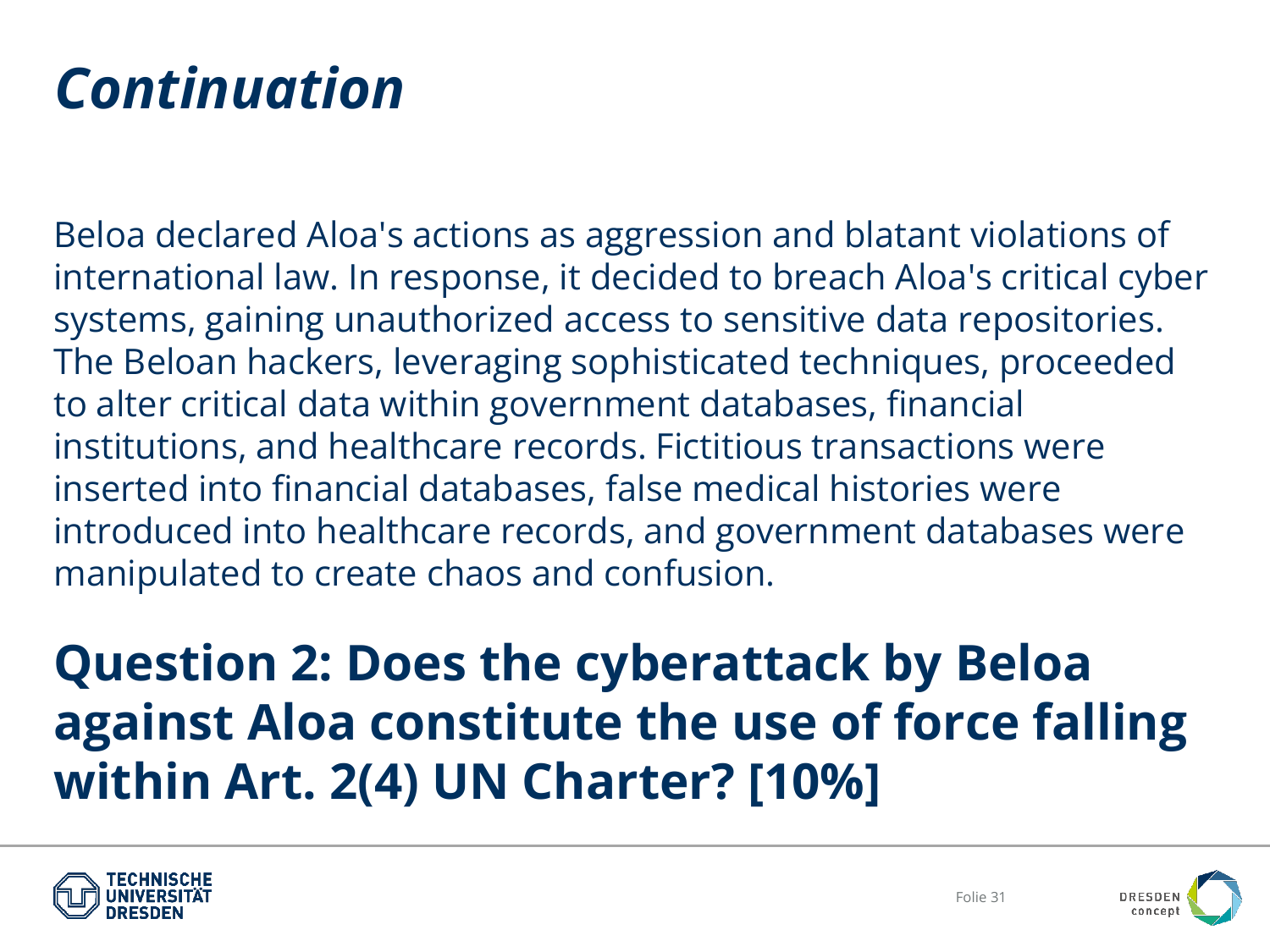

# Continuation
Beloa declared Aloa's actions as aggression and blatant violations of international law. In response, it decided to breach Aloa's critical cyber systems, gaining unauthorized access to sensitive data repositories. The Beloan hackers, leveraging sophisticated techniques, proceeded to alter critical data within government databases, financial institutions, and healthcare records. Fictitious transactions were inserted into financial databases, false medical histories were introduced into healthcare records, and government databases were manipulated to create chaos and confusion.

Question 2: Does the cyberattack by Beloa against Aloa constitute the use of force falling within Art. 2(4) UN Charter? [10%]